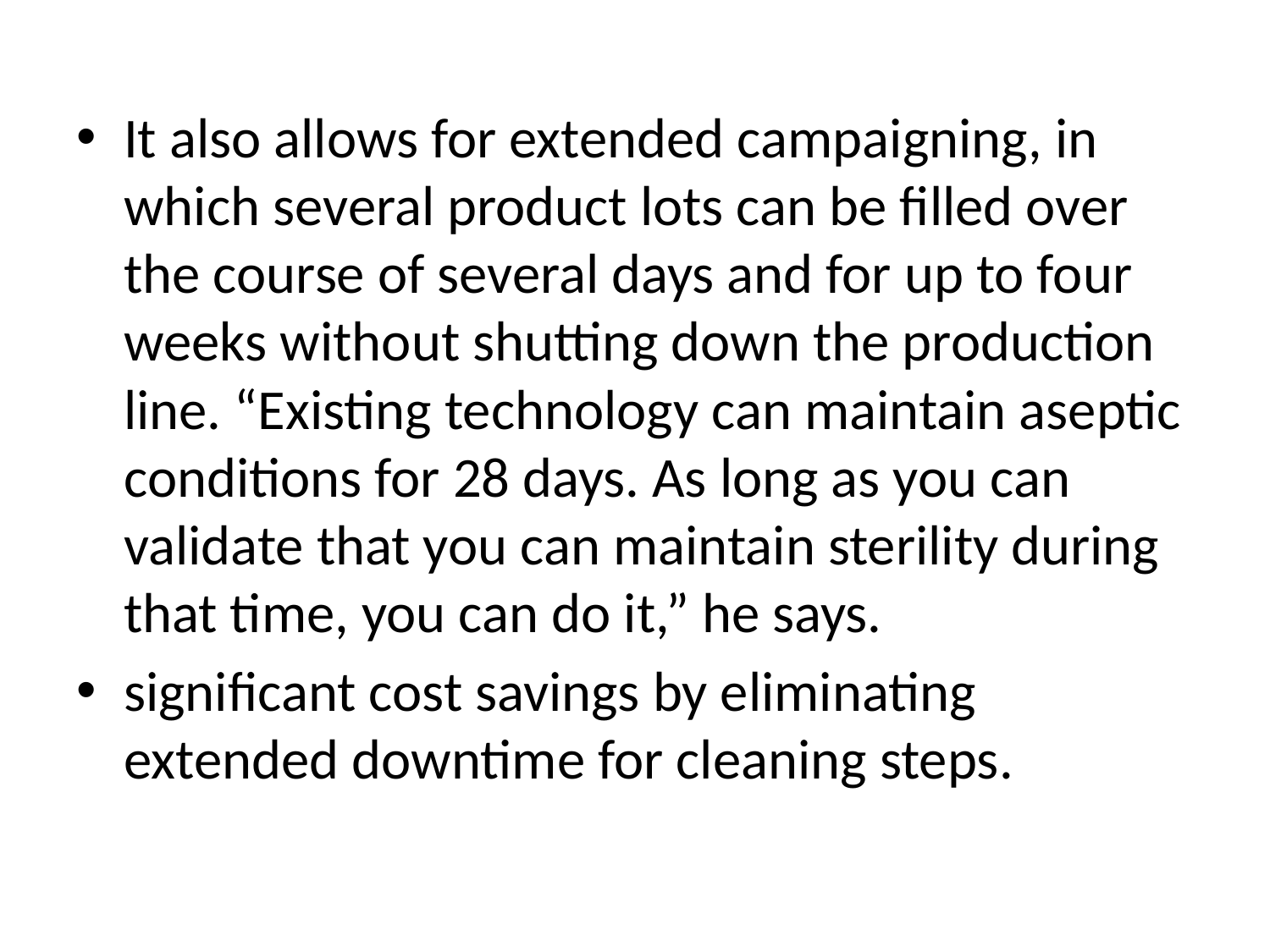

It also allows for extended campaigning, in which several product lots can be filled over the course of several days and for up to four weeks without shutting down the production line. “Existing technology can maintain aseptic conditions for 28 days. As long as you can validate that you can maintain sterility during that time, you can do it,” he says.
significant cost savings by eliminating extended downtime for cleaning steps.